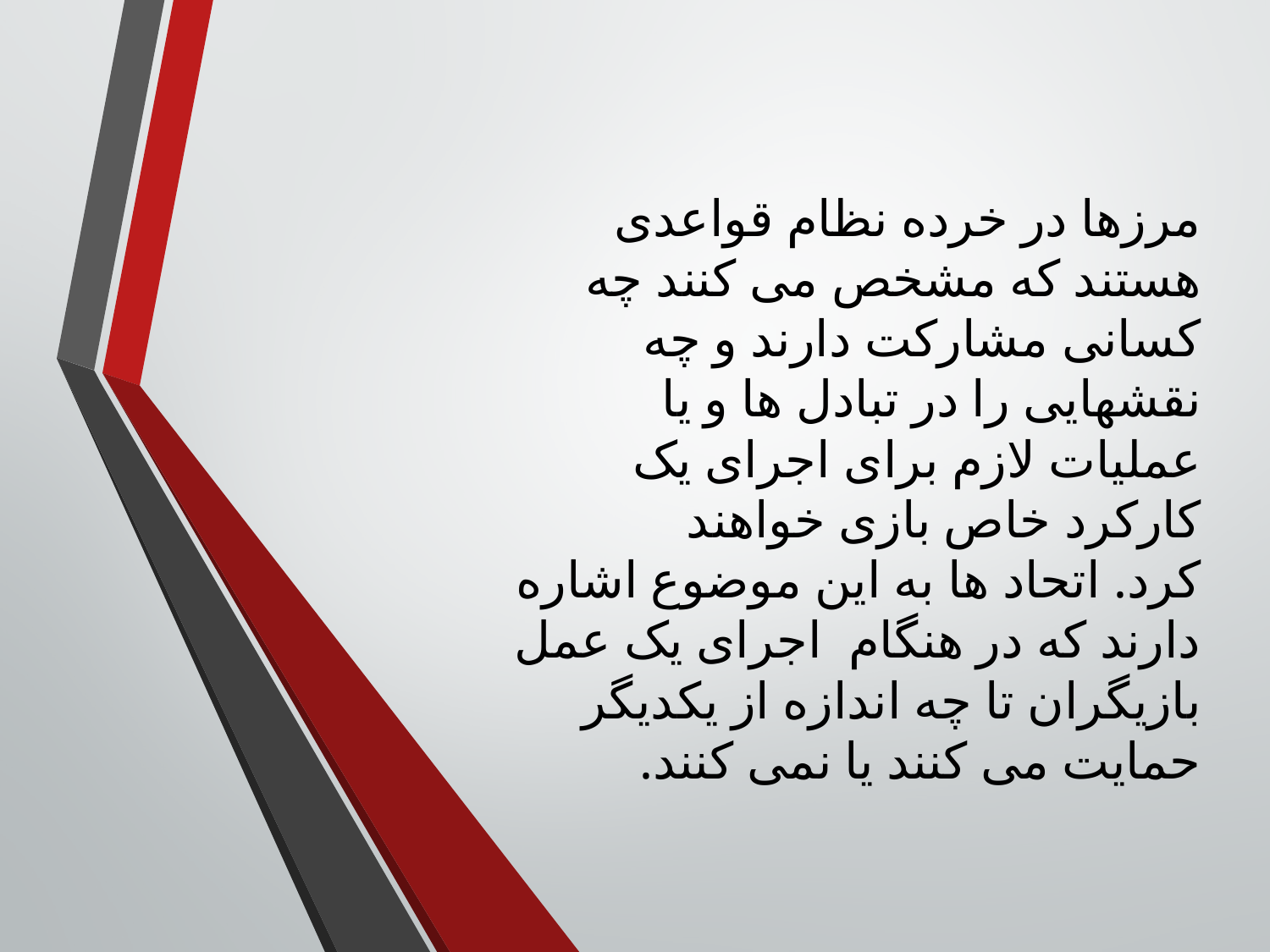

مرزها در خرده نظام قواعدی هستند که مشخص می کنند چه کسانی مشارکت دارند و چه نقشهایی را در تبادل ها و یا عملیات لازم برای اجرای یک کارکرد خاص بازی خواهند کرد. اتحاد ها به این موضوع اشاره دارند که در هنگام  اجرای یک عمل بازیگران تا چه اندازه از یکدیگر حمایت می کنند یا نمی کنند.